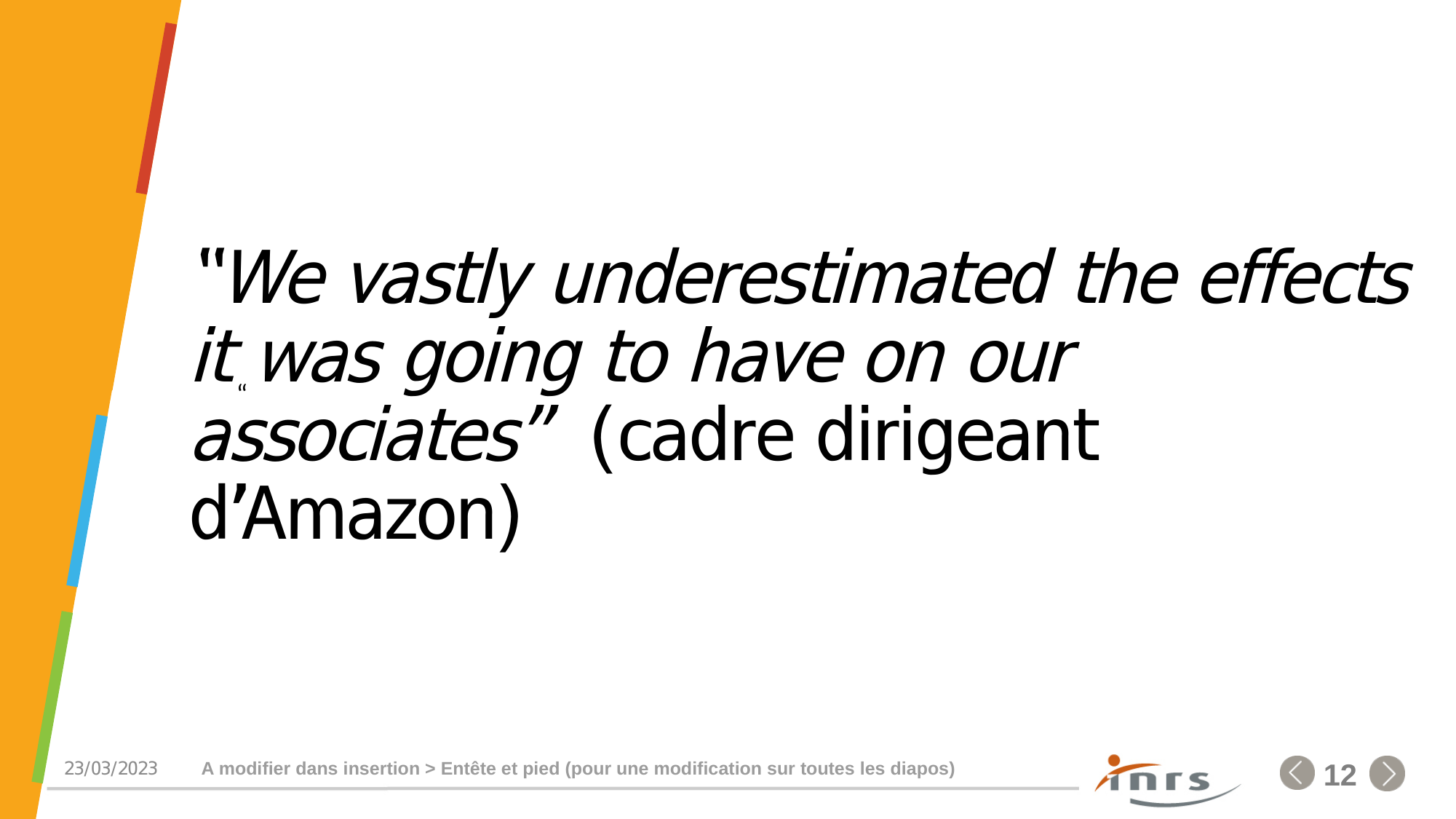

#

“We vastly underestimated the effects it was going to have on our associates”  (cadre dirigeant d’Amazon)
“
A modifier dans insertion > Entête et pied (pour une modification sur toutes les diapos)
23/03/2023